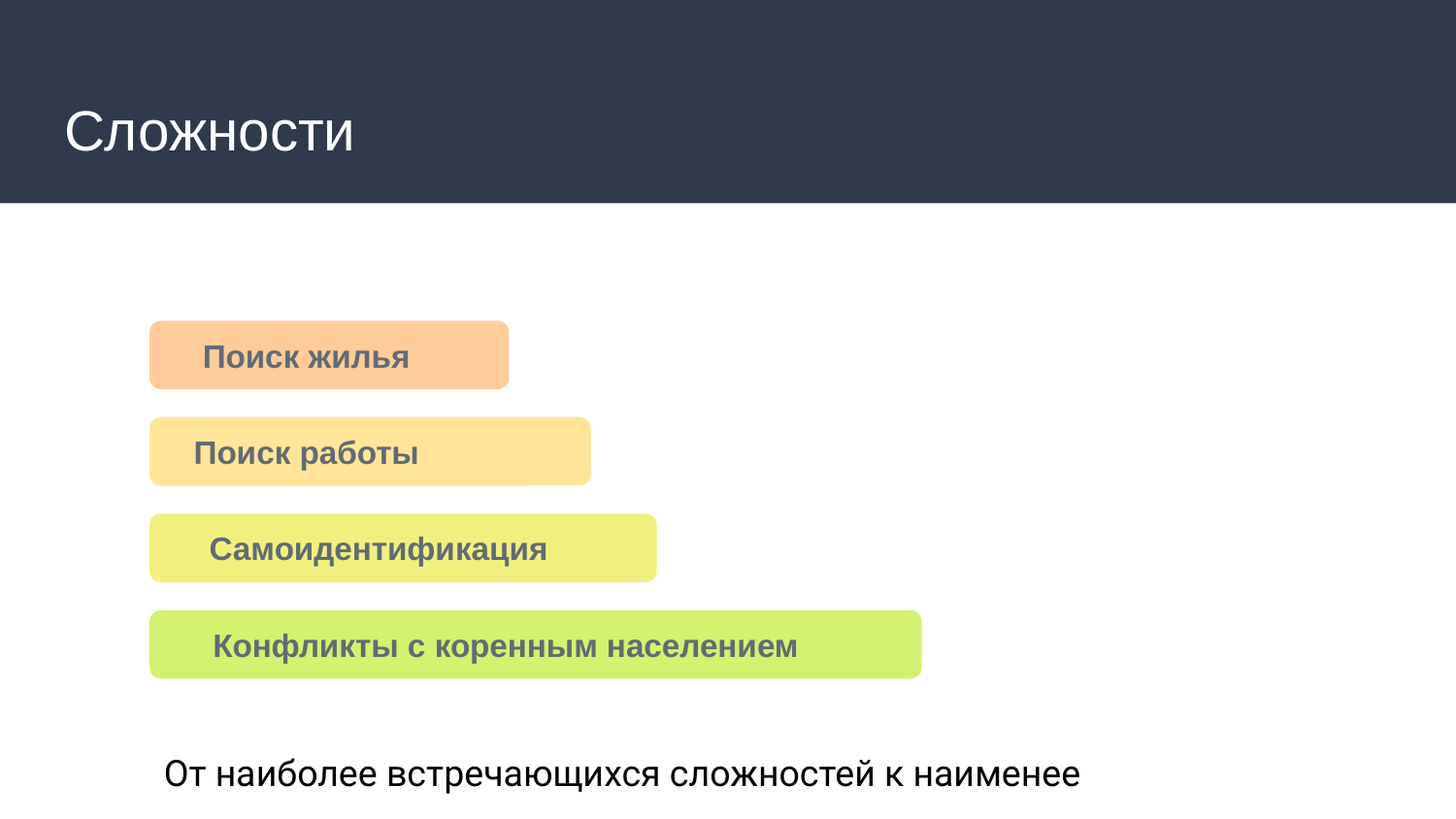

# Сложности

Поиск жилья

Поиск работы

Самоидентификация

Конфликты с коренным населением

От наиболее встречающихся сложностей к наименее